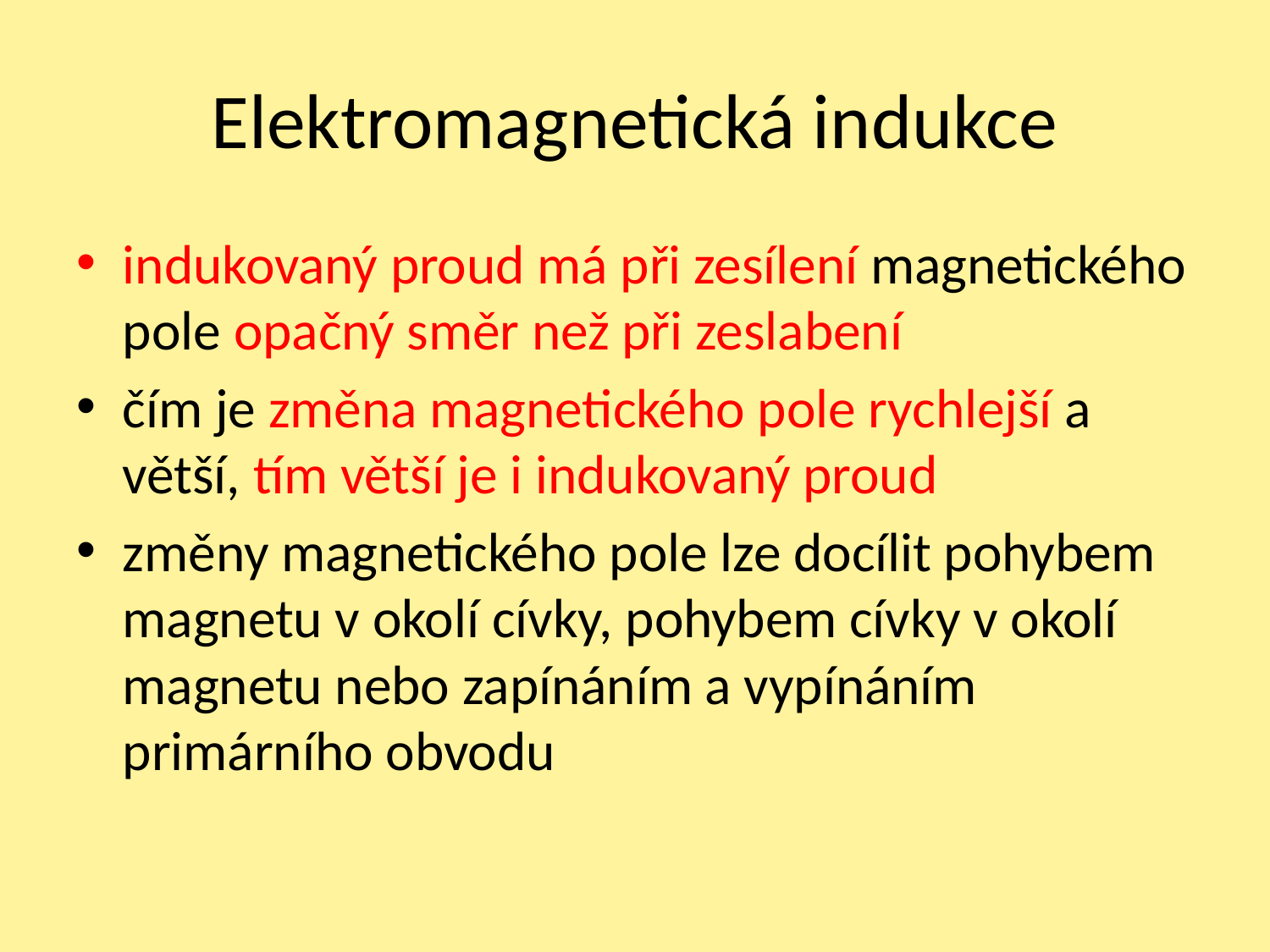

# Elektromagnetická indukce
indukovaný proud má při zesílení magnetického pole opačný směr než při zeslabení
čím je změna magnetického pole rychlejší a větší, tím větší je i indukovaný proud
změny magnetického pole lze docílit pohybem magnetu v okolí cívky, pohybem cívky v okolí magnetu nebo zapínáním a vypínáním primárního obvodu